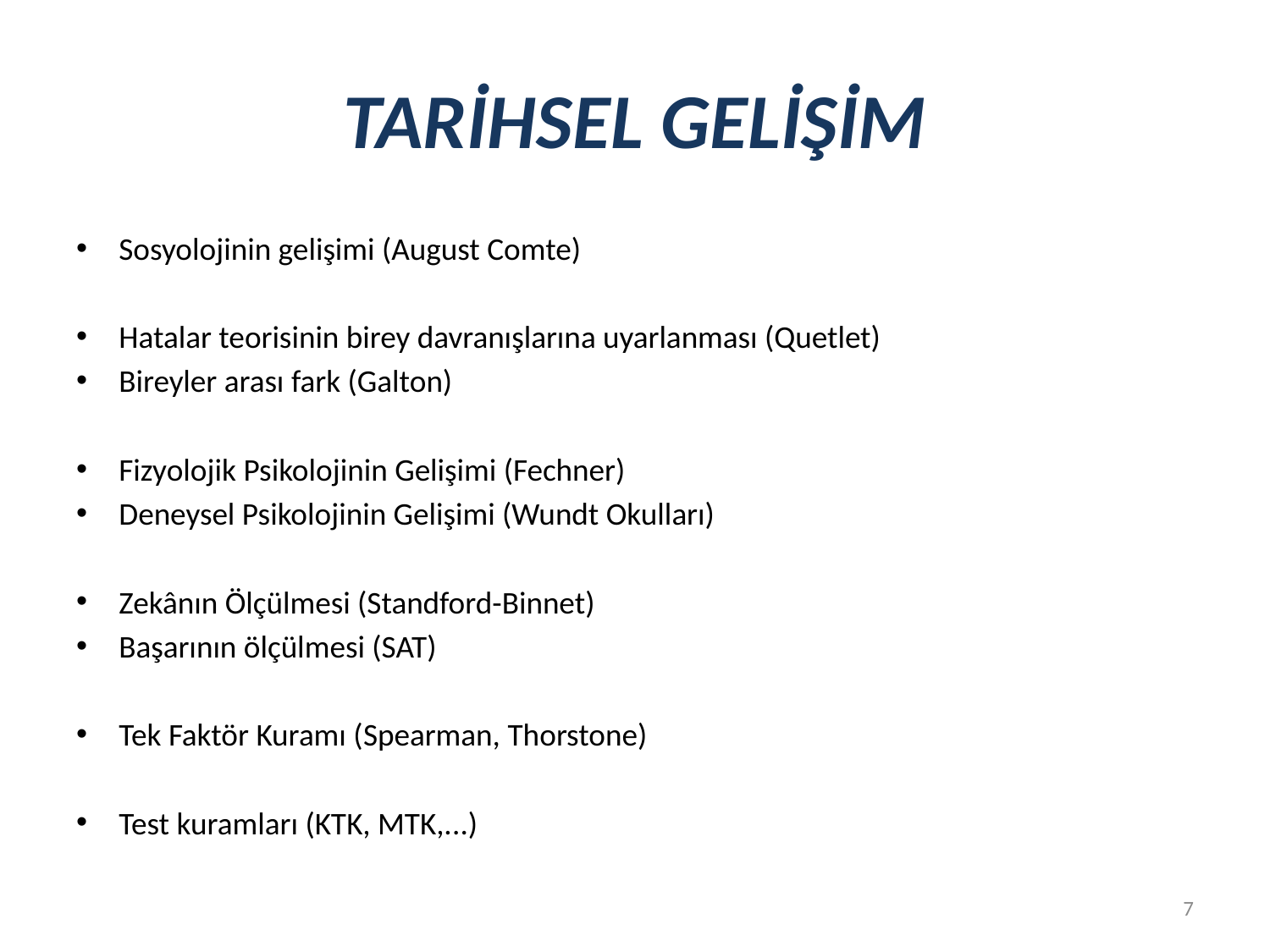

# TARİHSEL GELİŞİM
Sosyolojinin gelişimi (August Comte)

Hatalar teorisinin birey davranışlarına uyarlanması (Quetlet)
Bireyler arası fark (Galton)

Fizyolojik Psikolojinin Gelişimi (Fechner)
Deneysel Psikolojinin Gelişimi (Wundt Okulları)

Zekânın Ölçülmesi (Standford-Binnet)
Başarının ölçülmesi (SAT)

Tek Faktör Kuramı (Spearman, Thorstone)

Test kuramları (KTK, MTK,...)
7